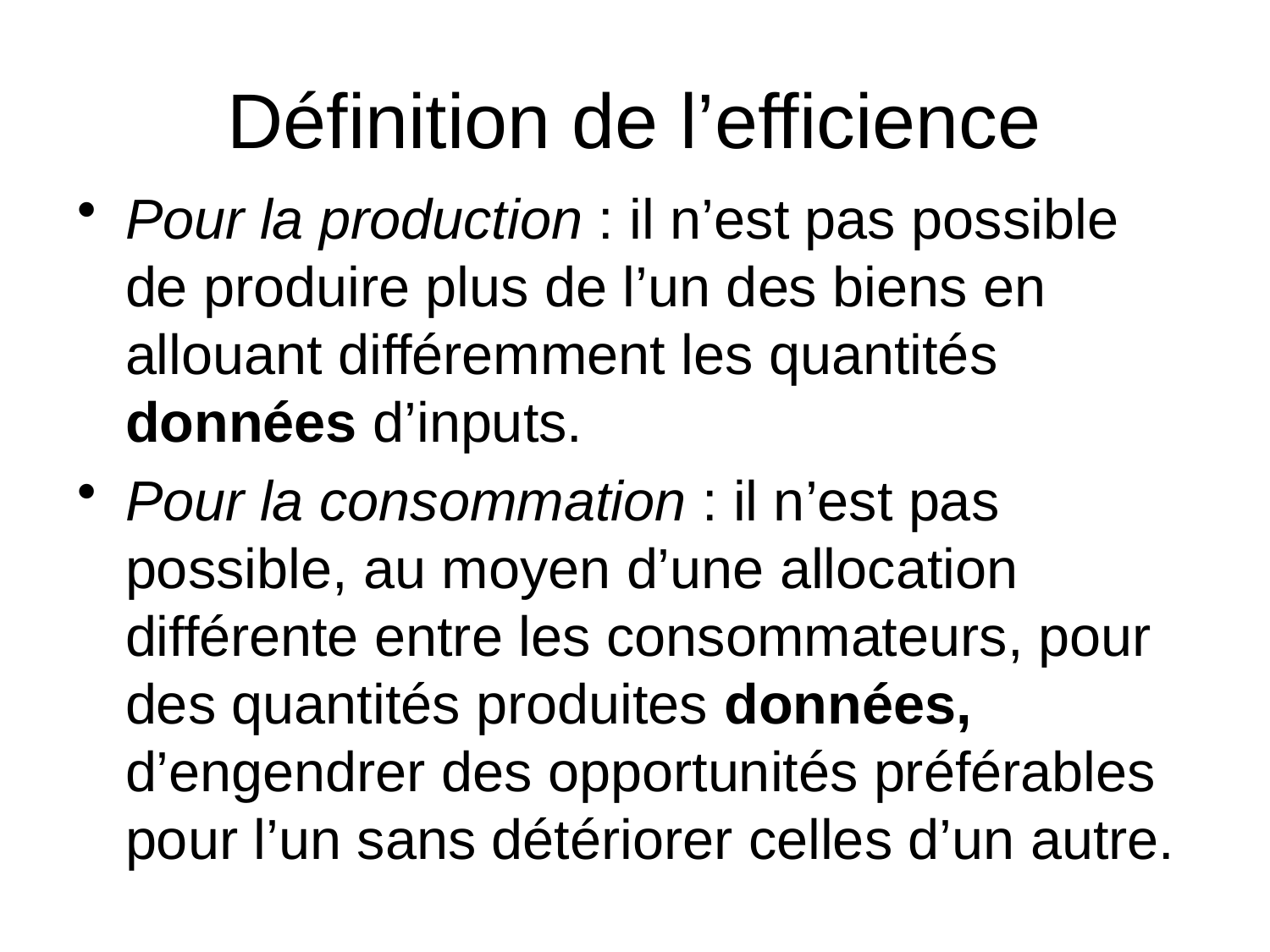

# Définition de l’efficience
Pour la production : il n’est pas possible de produire plus de l’un des biens en allouant différemment les quantités données d’inputs.
Pour la consommation : il n’est pas possible, au moyen d’une allocation différente entre les consommateurs, pour des quantités produites données, d’engendrer des opportunités préférables pour l’un sans détériorer celles d’un autre.